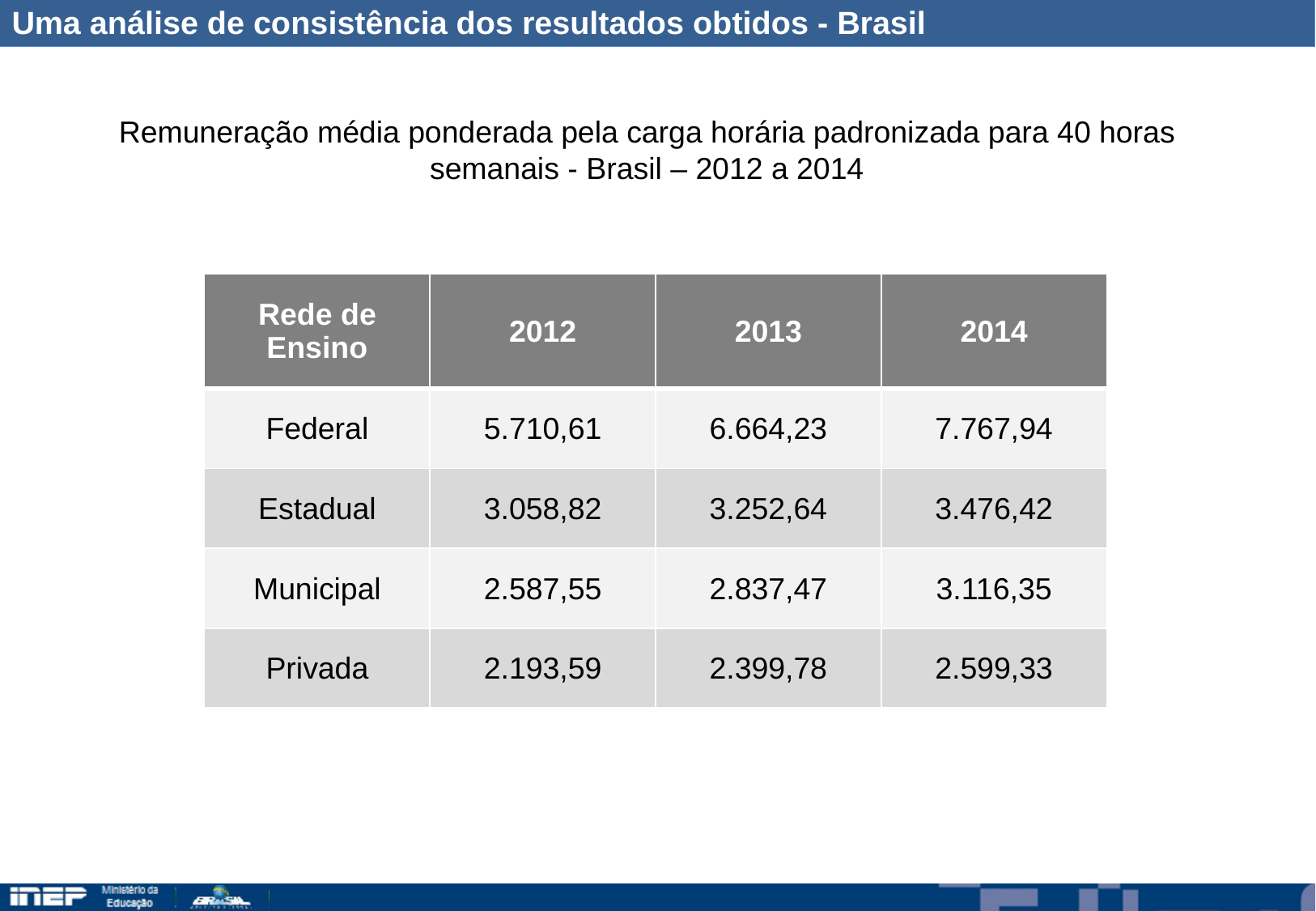

Uma análise de consistência dos resultados obtidos - Brasil
Remuneração média ponderada pela carga horária padronizada para 40 horas semanais - Brasil – 2012 a 2014
| Rede de Ensino | 2012 | 2013 | 2014 |
| --- | --- | --- | --- |
| Federal | 5.710,61 | 6.664,23 | 7.767,94 |
| Estadual | 3.058,82 | 3.252,64 | 3.476,42 |
| Municipal | 2.587,55 | 2.837,47 | 3.116,35 |
| Privada | 2.193,59 | 2.399,78 | 2.599,33 |